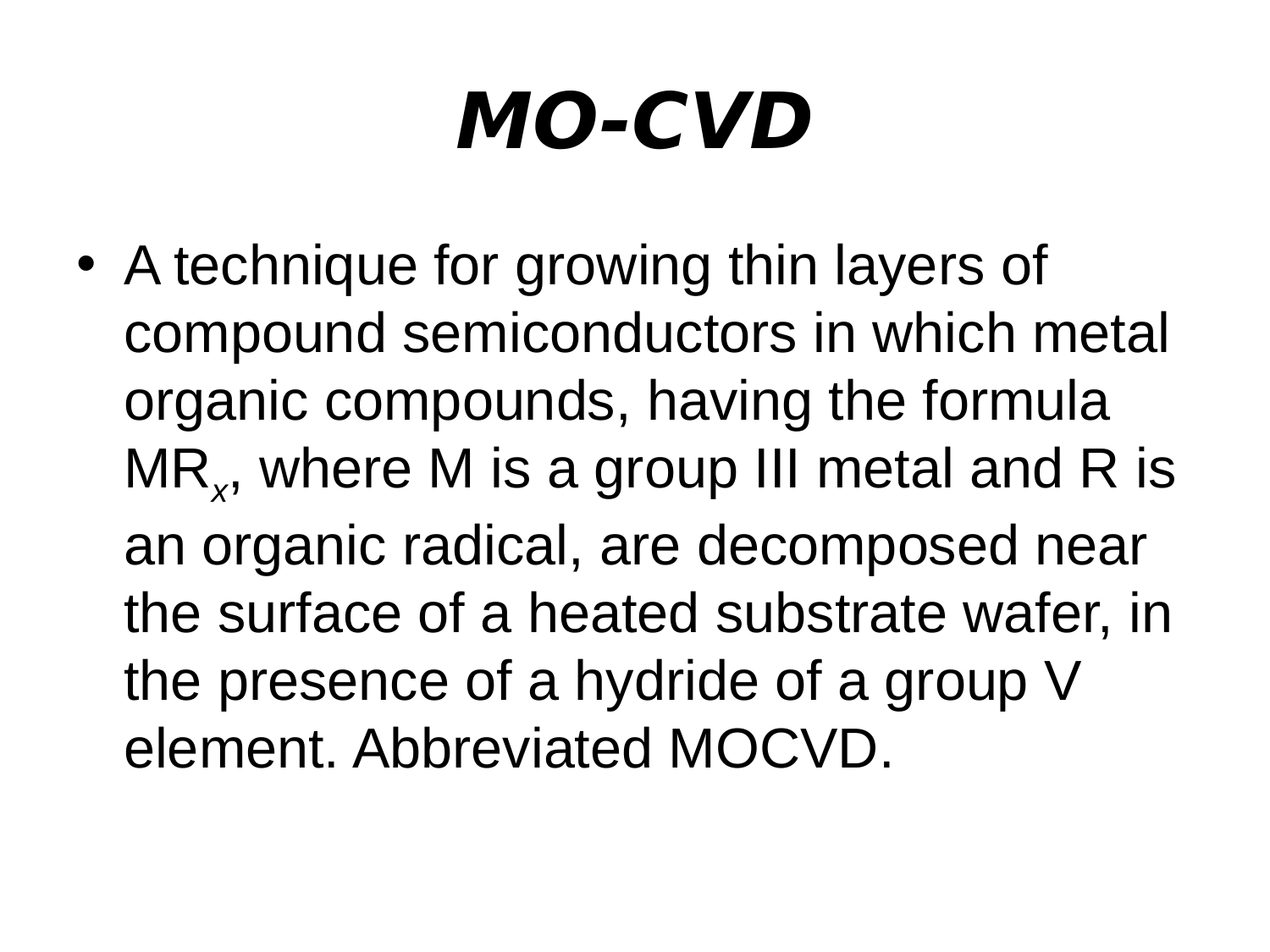

# MO-CVD
A technique for growing thin layers of compound semiconductors in which metal organic compounds, having the formula MRx, where M is a group III metal and R is an organic radical, are decomposed near the surface of a heated substrate wafer, in the presence of a hydride of a group V element. Abbreviated MOCVD.